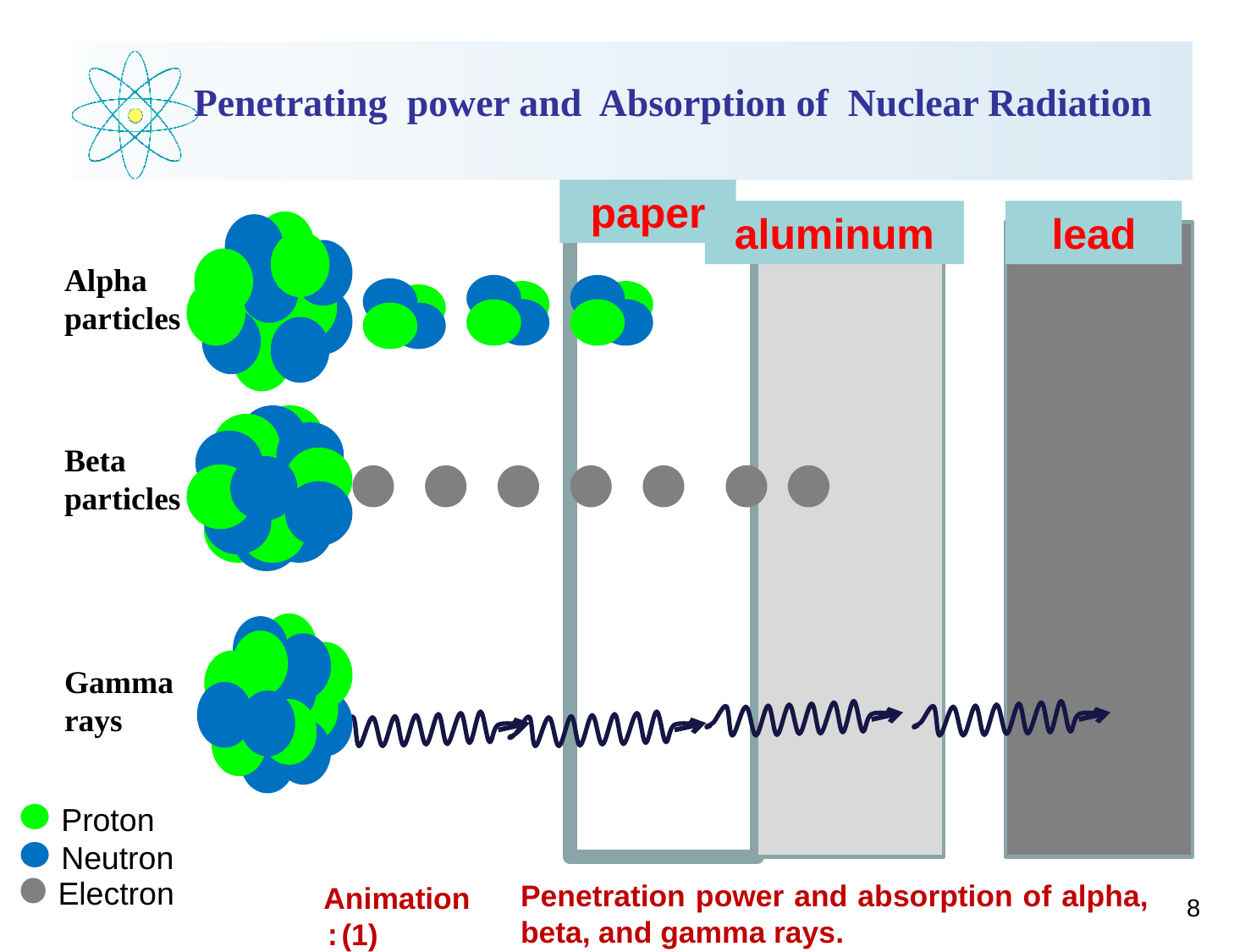

# Penetrating  power and  Absorption of  Nuclear Radiation
paper
aluminum
lead

Alpha particles

Beta particles

Gamma rays

Proton
Neutron

Electron
Penetration power and absorption of alpha, beta, and gamma rays.
Animation (1):

8